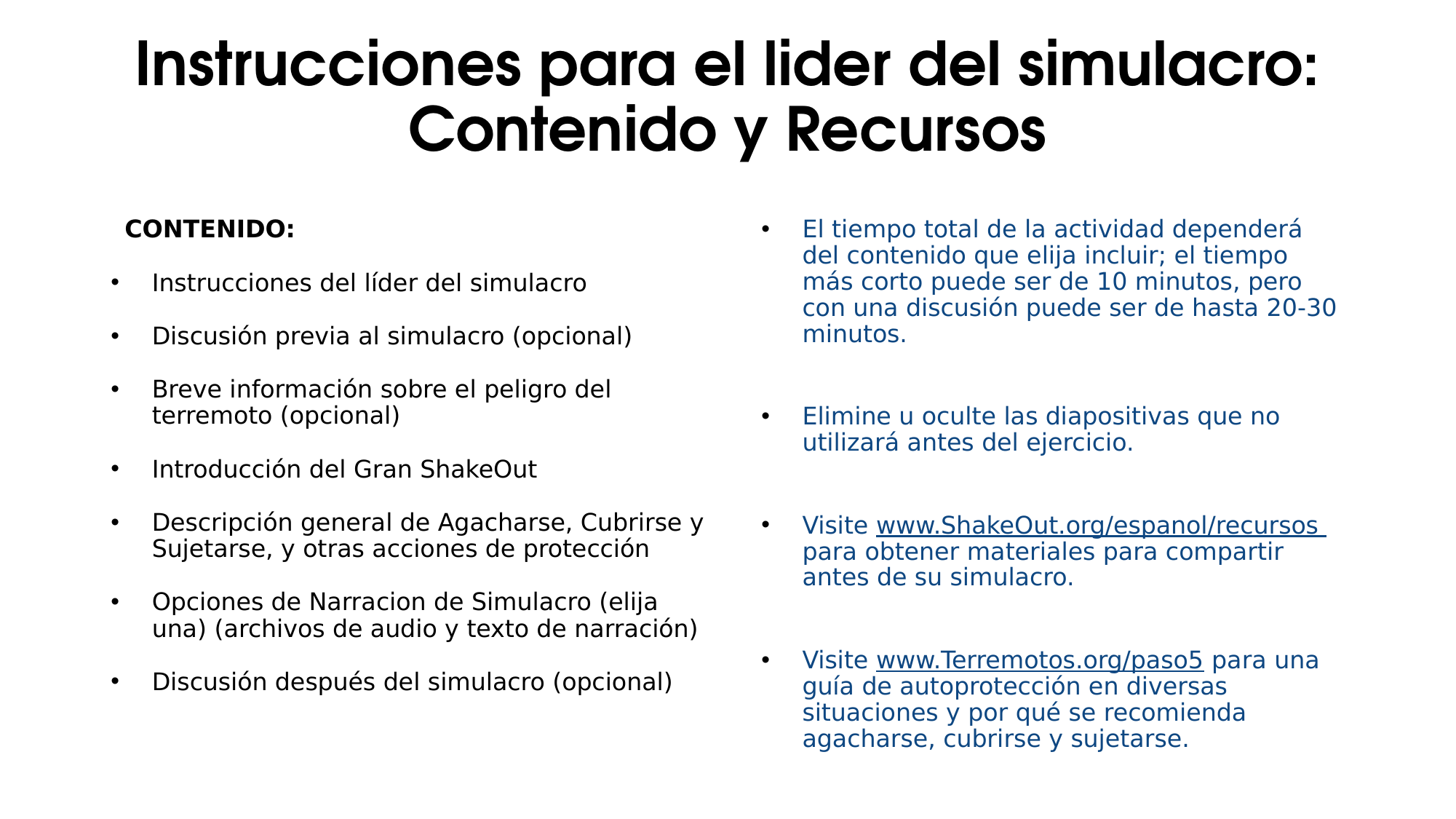

# Instrucciones para el lider del simulacro: Contenido y Recursos
CONTENIDO:
Instrucciones del líder del simulacro
Discusión previa al simulacro (opcional)
Breve información sobre el peligro del terremoto (opcional)
Introducción del Gran ShakeOut
Descripción general de Agacharse, Cubrirse y Sujetarse, y otras acciones de protección
Opciones de Narracion de Simulacro (elija una) (archivos de audio y texto de narración)
Discusión después del simulacro (opcional)
El tiempo total de la actividad dependerá del contenido que elija incluir; el tiempo más corto puede ser de 10 minutos, pero con una discusión puede ser de hasta 20-30 minutos.

Elimine u oculte las diapositivas que no utilizará antes del ejercicio.

Visite www.ShakeOut.org/espanol/recursos para obtener materiales para compartir antes de su simulacro.

Visite www.Terremotos.org/paso5 para una guía de autoprotección en diversas situaciones y por qué se recomienda agacharse, cubrirse y sujetarse.